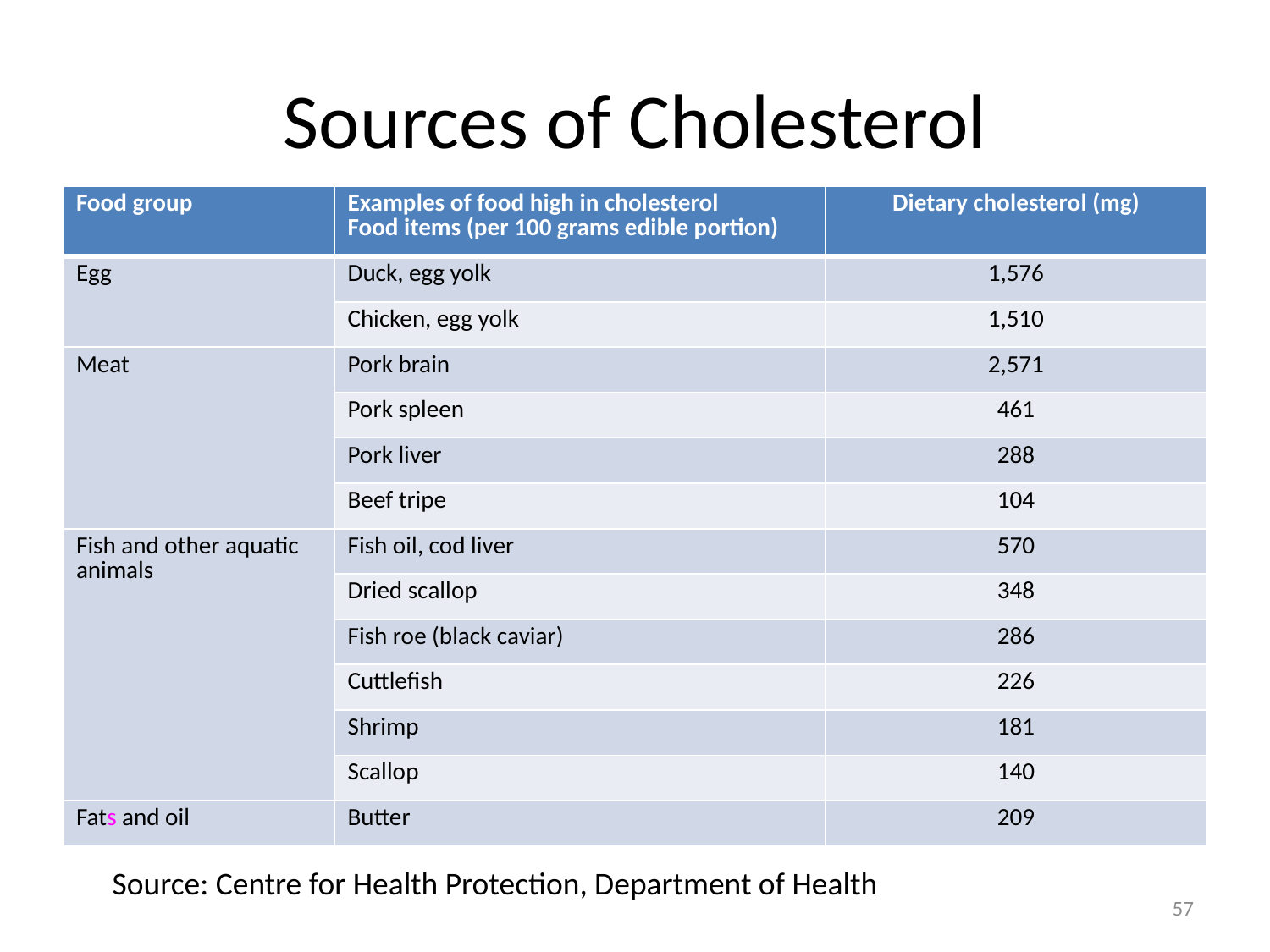

# Sources of Cholesterol
| Food group | Examples of food high in cholesterol Food items (per 100 grams edible portion) | Dietary cholesterol (mg) |
| --- | --- | --- |
| Egg | Duck, egg yolk | 1,576 |
|  | Chicken, egg yolk | 1,510 |
| Meat | Pork brain | 2,571 |
|  | Pork spleen | 461 |
|  | Pork liver | 288 |
|  | Beef tripe | 104 |
| Fish and other aquatic animals | Fish oil, cod liver | 570 |
|  | Dried scallop | 348 |
|  | Fish roe (black caviar) | 286 |
|  | Cuttlefish | 226 |
|  | Shrimp | 181 |
|  | Scallop | 140 |
| Fats and oil | Butter | 209 |
Source: Centre for Health Protection, Department of Health
57